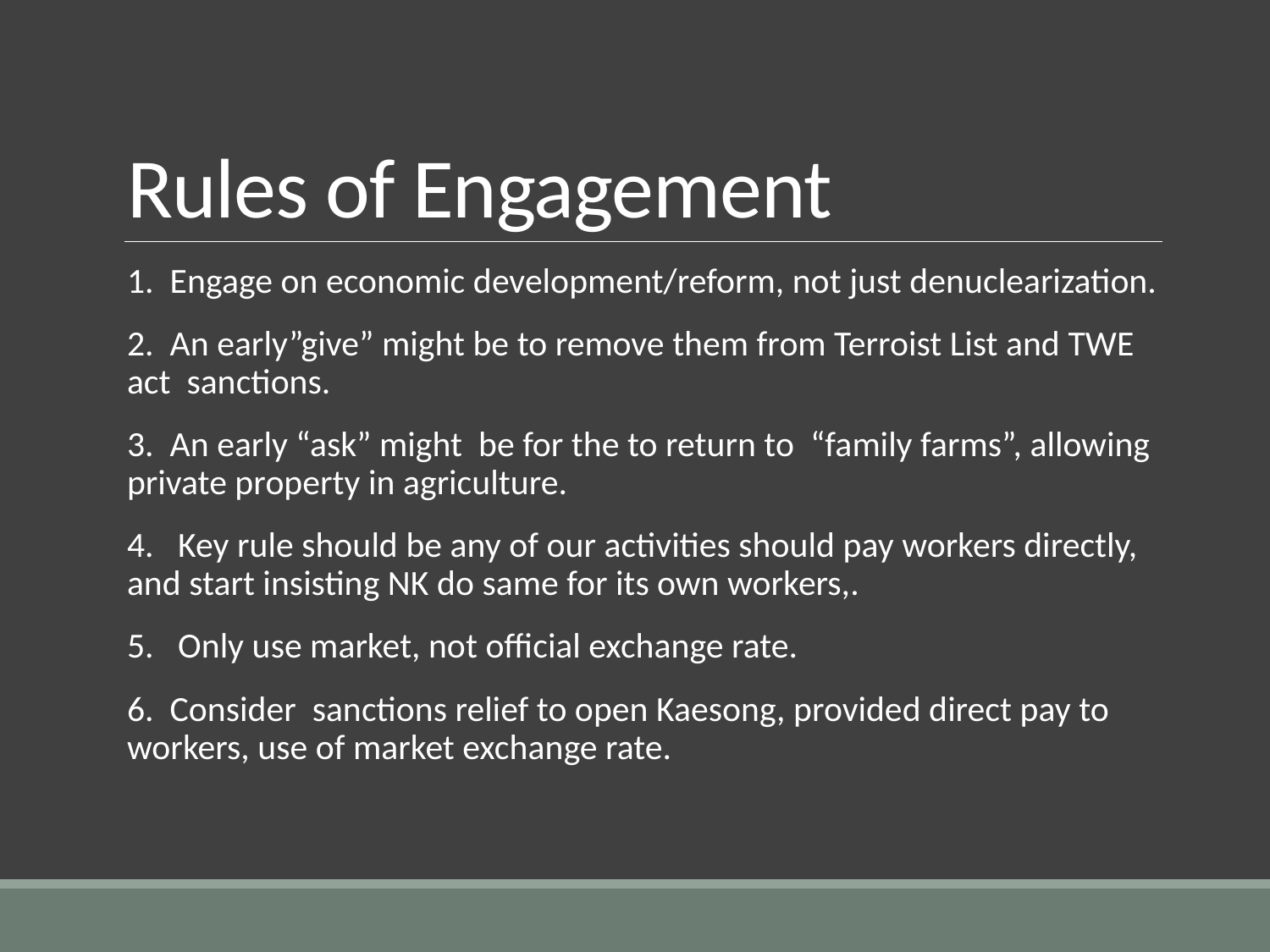

# Rules of Engagement
1.  Engage on economic development/reform, not just denuclearization.
2.  An early”give” might be to remove them from Terroist List and TWE act  sanctions.
3.  An early “ask” might  be for the to return to  “family farms”, allowing private property in agriculture.
4.   Key rule should be any of our activities should pay workers directly, and start insisting NK do same for its own workers,.
5.   Only use market, not official exchange rate.
6.  Consider  sanctions relief to open Kaesong, provided direct pay to workers, use of market exchange rate.